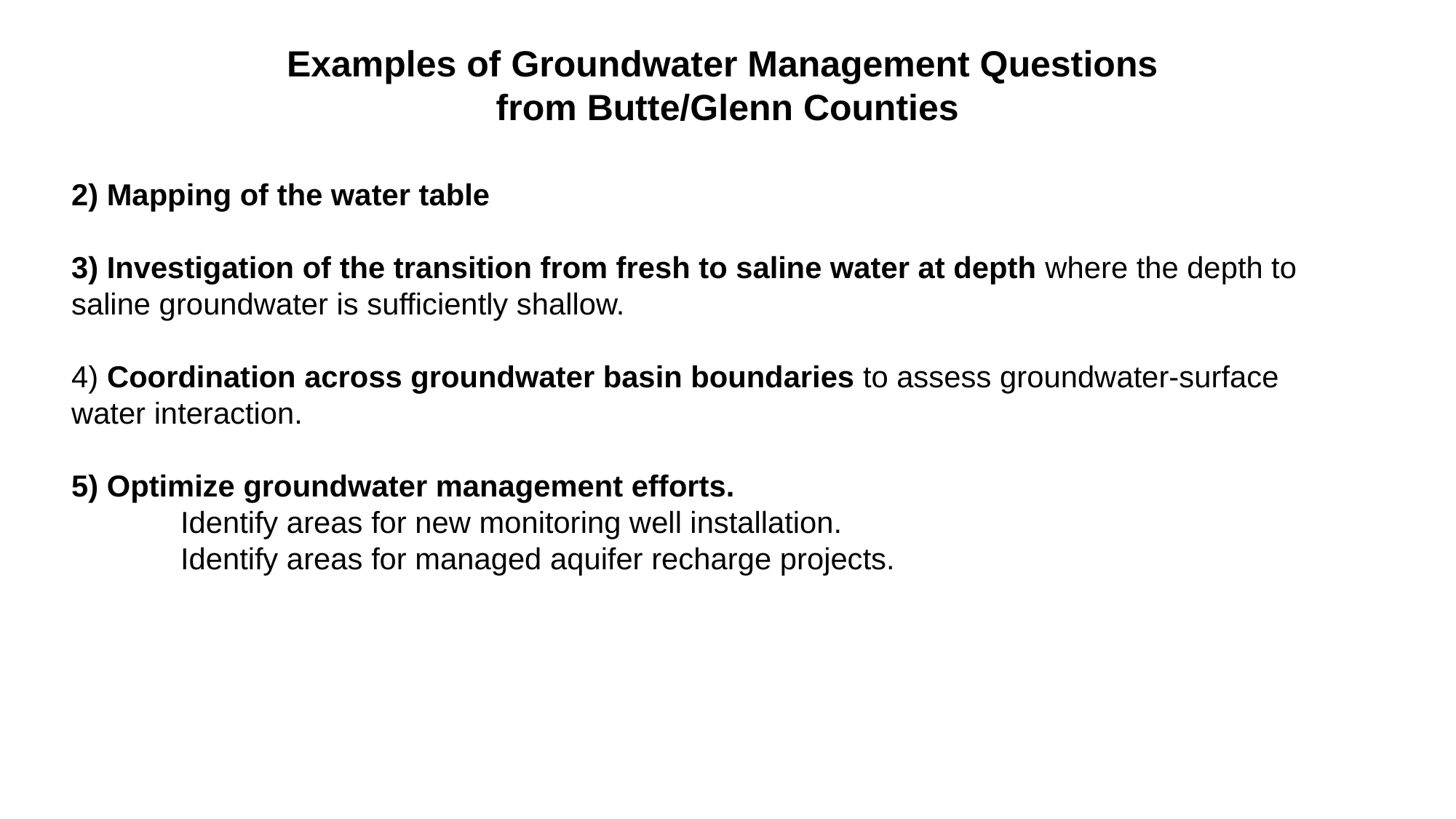

Examples of Groundwater Management Questions
from Butte/Glenn Counties
2) Mapping of the water table

3) Investigation of the transition from fresh to saline water at depth where the depth to saline groundwater is sufficiently shallow.

4) Coordination across groundwater basin boundaries to assess groundwater-surface water interaction.

5) Optimize groundwater management efforts.
	Identify areas for new monitoring well installation.
	Identify areas for managed aquifer recharge projects.